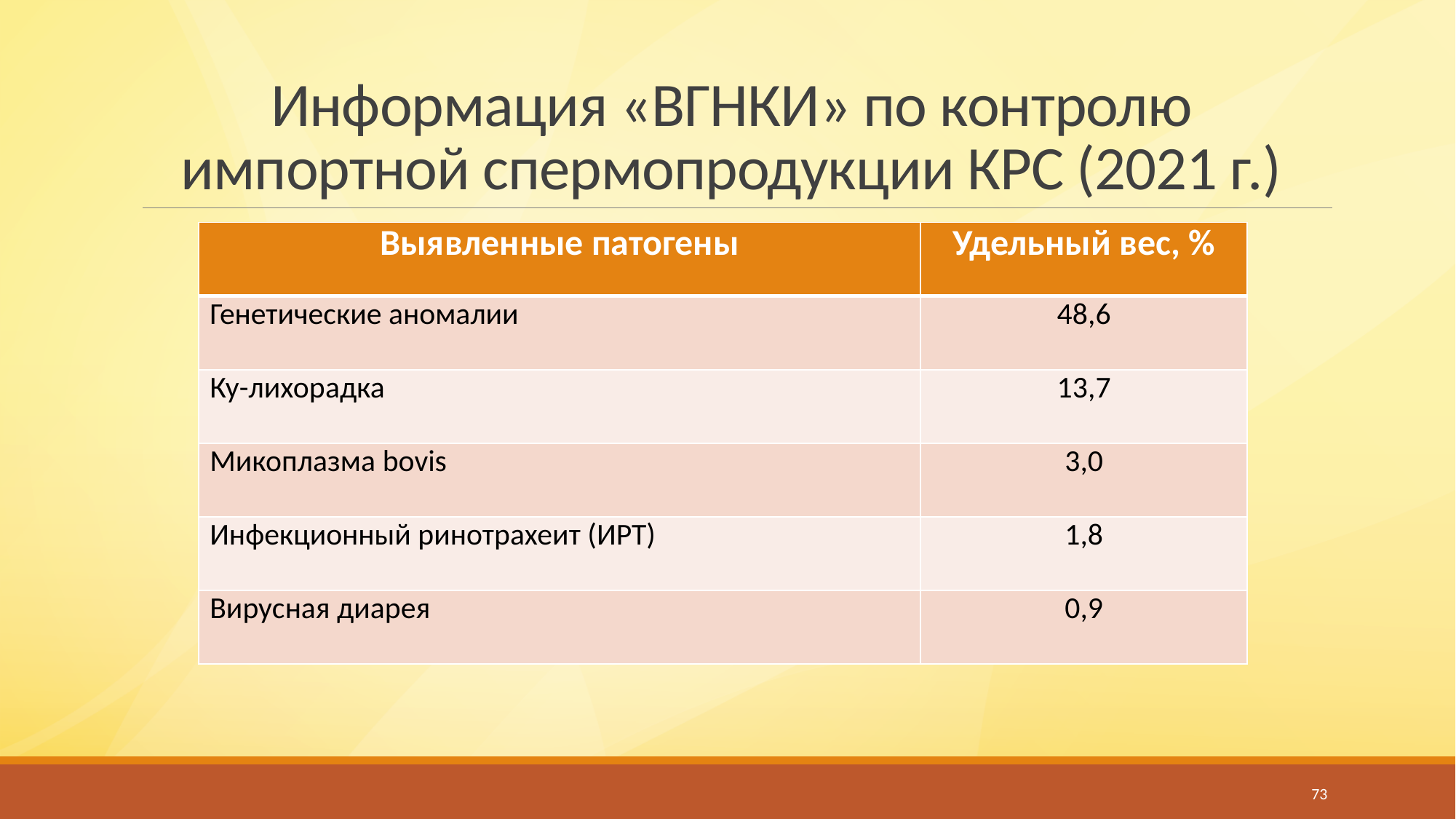

# Информация «ВГНКИ» по контролю импортной спермопродукции КРС (2021 г.)
| Выявленные патогены | Удельный вес, % |
| --- | --- |
| Генетические аномалии | 48,6 |
| Ку-лихорадка | 13,7 |
| Микоплазма bovis | 3,0 |
| Инфекционный ринотрахеит (ИРТ) | 1,8 |
| Вирусная диарея | 0,9 |
73